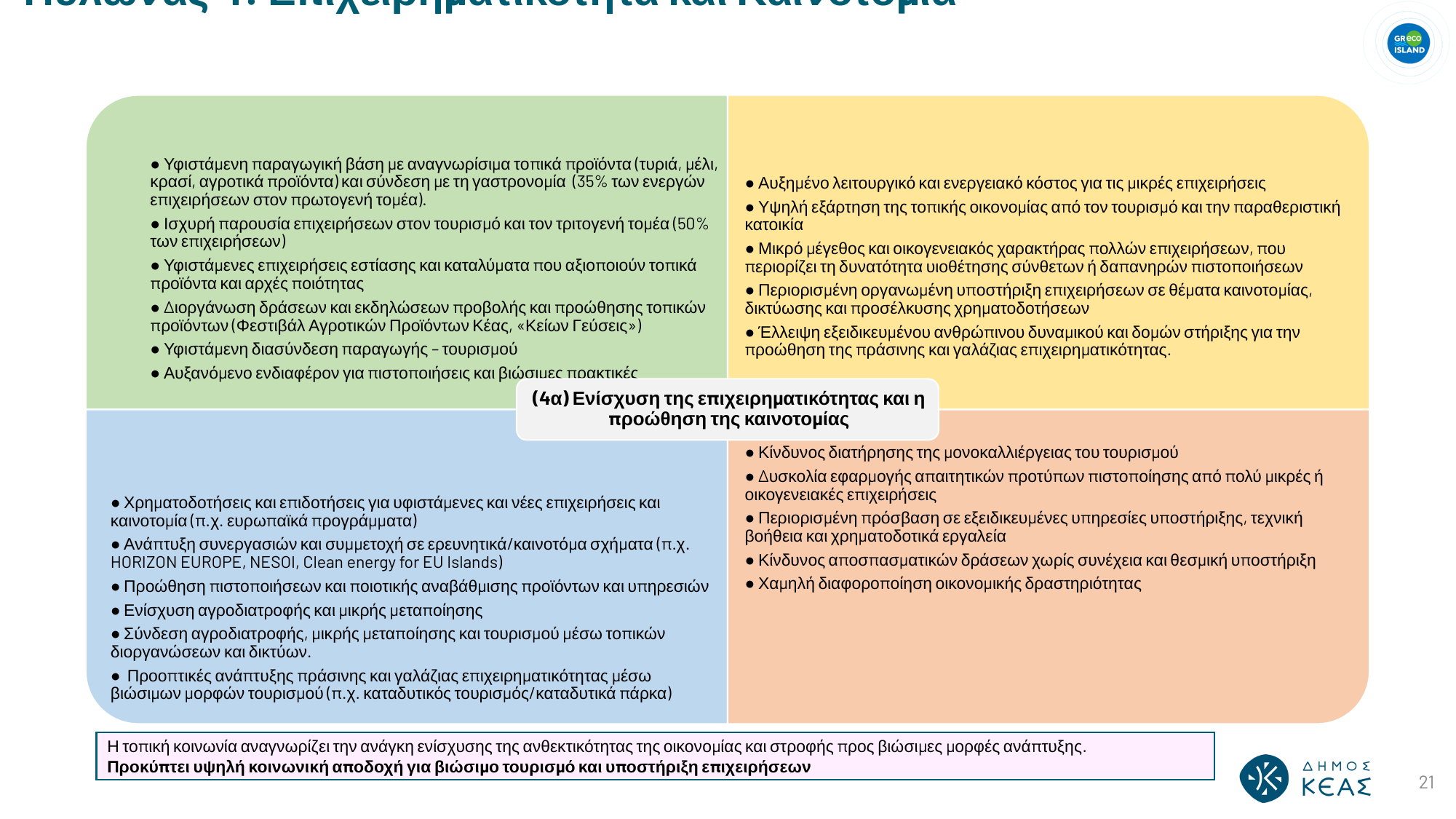

Πυλώνας 4: Επιχειρηματικότητα και Καινοτομία

● Υφιστάμενη παραγωγική βάση με αναγνωρίσιμα τοπικά προϊόντα (τυριά, μέλι, κρασί, αγροτικά προϊόντα) και σύνδεση με τη γαστρονομία  (35% των ενεργών επιχειρήσεων στον πρωτογενή τομέα).
● Ισχυρή παρουσία επιχειρήσεων στον τουρισμό και τον τριτογενή τομέα (50% των επιχειρήσεων)
● Υφιστάμενες επιχειρήσεις εστίασης και καταλύματα που αξιοποιούν τοπικά προϊόντα και αρχές ποιότητας
● Διοργάνωση δράσεων και εκδηλώσεων προβολής και προώθησης τοπικών προϊόντων (Φεστιβάλ Αγροτικών Προϊόντων Κέας, «Κείων Γεύσεις»)
● Υφιστάμενη διασύνδεση παραγωγής – τουρισμού
● Αυξανόμενο ενδιαφέρον για πιστοποιήσεις και βιώσιμες πρακτικές
● Αυξημένο λειτουργικό και ενεργειακό κόστος για τις μικρές επιχειρήσεις
● Υψηλή εξάρτηση της τοπικής οικονομίας από τον τουρισμό και την παραθεριστική κατοικία
● Μικρό μέγεθος και οικογενειακός χαρακτήρας πολλών επιχειρήσεων, που περιορίζει τη δυνατότητα υιοθέτησης σύνθετων ή δαπανηρών πιστοποιήσεων
● Περιορισμένη οργανωμένη υποστήριξη επιχειρήσεων σε θέματα καινοτομίας, δικτύωσης και προσέλκυσης χρηματοδοτήσεων
● Έλλειψη εξειδικευμένου ανθρώπινου δυναμικού και δομών στήριξης για την προώθηση της πράσινης και γαλάζιας επιχειρηματικότητας.
● Χρηματοδοτήσεις και επιδοτήσεις για υφιστάμενες και νέες επιχειρήσεις και καινοτομία (π.χ. ευρωπαϊκά προγράμματα)
● Ανάπτυξη συνεργασιών και συμμετοχή σε ερευνητικά/καινοτόμα σχήματα (π.χ. HORIZON EUROPE, NESOI, Clean energy for EU Islands)
● Προώθηση πιστοποιήσεων και ποιοτικής αναβάθμισης προϊόντων και υπηρεσιών
● Ενίσχυση αγροδιατροφής και μικρής μεταποίησης
● Σύνδεση αγροδιατροφής, μικρής μεταποίησης και τουρισμού μέσω τοπικών διοργανώσεων και δικτύων.
●  Προοπτικές ανάπτυξης πράσινης και γαλάζιας επιχειρηματικότητας μέσω βιώσιμων μορφών τουρισμού (π.χ. καταδυτικός τουρισμός/καταδυτικά πάρκα)
● Κίνδυνος διατήρησης της μονοκαλλιέργειας του τουρισμού
● Δυσκολία εφαρμογής απαιτητικών προτύπων πιστοποίησης από πολύ μικρές ή οικογενειακές επιχειρήσεις
● Περιορισμένη πρόσβαση σε εξειδικευμένες υπηρεσίες υποστήριξης, τεχνική βοήθεια και χρηματοδοτικά εργαλεία
● Κίνδυνος αποσπασματικών δράσεων χωρίς συνέχεια και θεσμική υποστήριξη
● Χαμηλή διαφοροποίηση οικονομικής δραστηριότητας
(4α) Ενίσχυση της επιχειρηματικότητας και η προώθηση της καινοτομίας
Η τοπική κοινωνία αναγνωρίζει την ανάγκη ενίσχυσης της ανθεκτικότητας της οικονομίας και στροφής προς βιώσιμες μορφές ανάπτυξης.
Προκύπτει υψηλή κοινωνική αποδοχή για βιώσιμο τουρισμό και υποστήριξη επιχειρήσεων
21